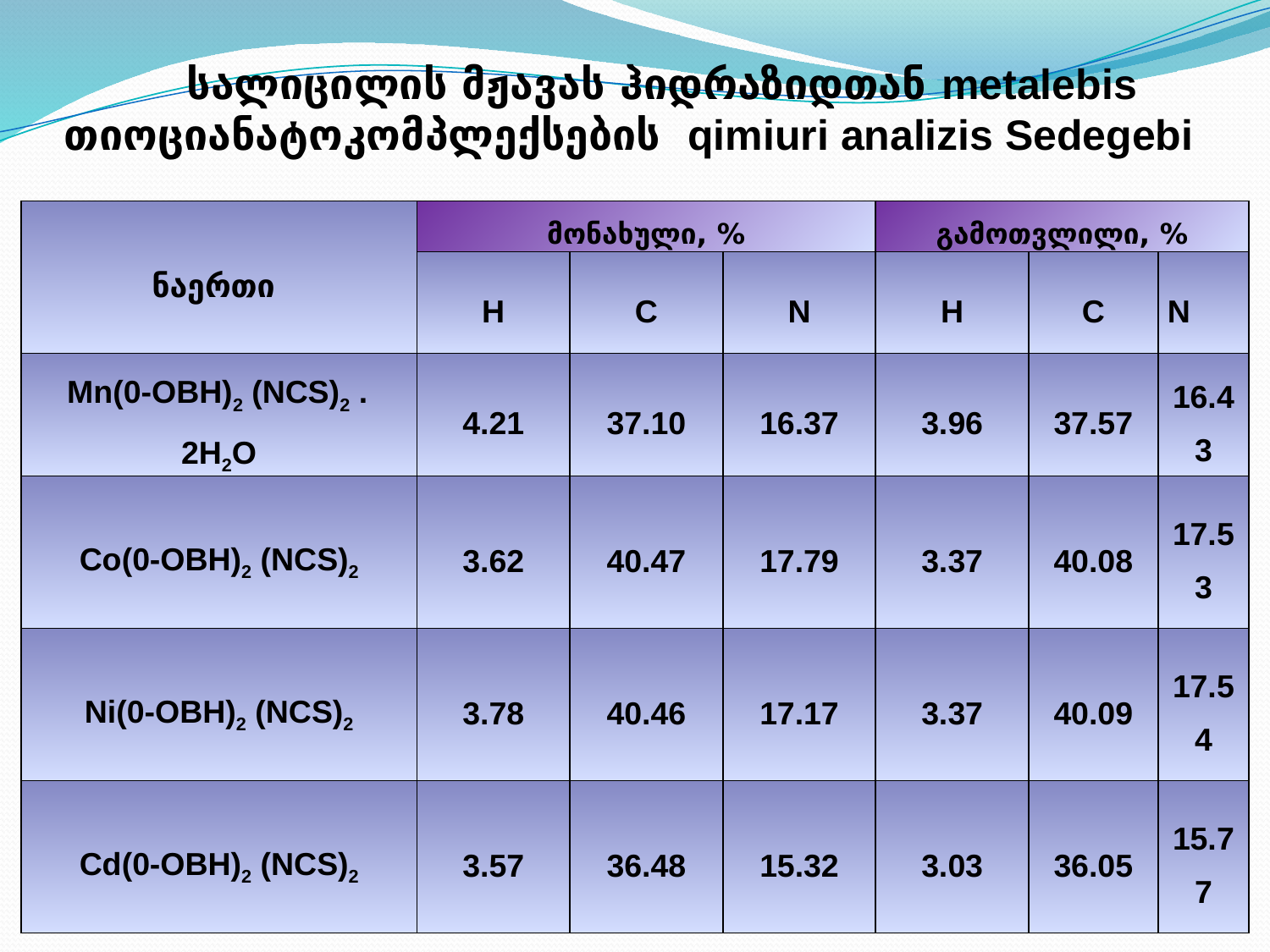

# სალიცილის მჟავას ჰიდრაზიდთან metalebis თიოციანატოკომპლექსების  qimiuri analizis Sedegebi
| ნაერთი | მონახული, % |  |  | გამოთვლილი, % |  |  |
| --- | --- | --- | --- | --- | --- | --- |
|  | H | C | N | H | C | N |
| Mn(0-OBH)2 (NCS)2 . 2H2O | 4.21 | 37.10 | 16.37 | 3.96 | 37.57 | 16.43 |
| Co(0-OBH)2 (NCS)2 | 3.62 | 40.47 | 17.79 | 3.37 | 40.08 | 17.53 |
| Ni(0-OBH)2 (NCS)2 | 3.78 | 40.46 | 17.17 | 3.37 | 40.09 | 17.54 |
| Cd(0-OBH)2 (NCS)2 | 3.57 | 36.48 | 15.32 | 3.03 | 36.05 | 15.77 |